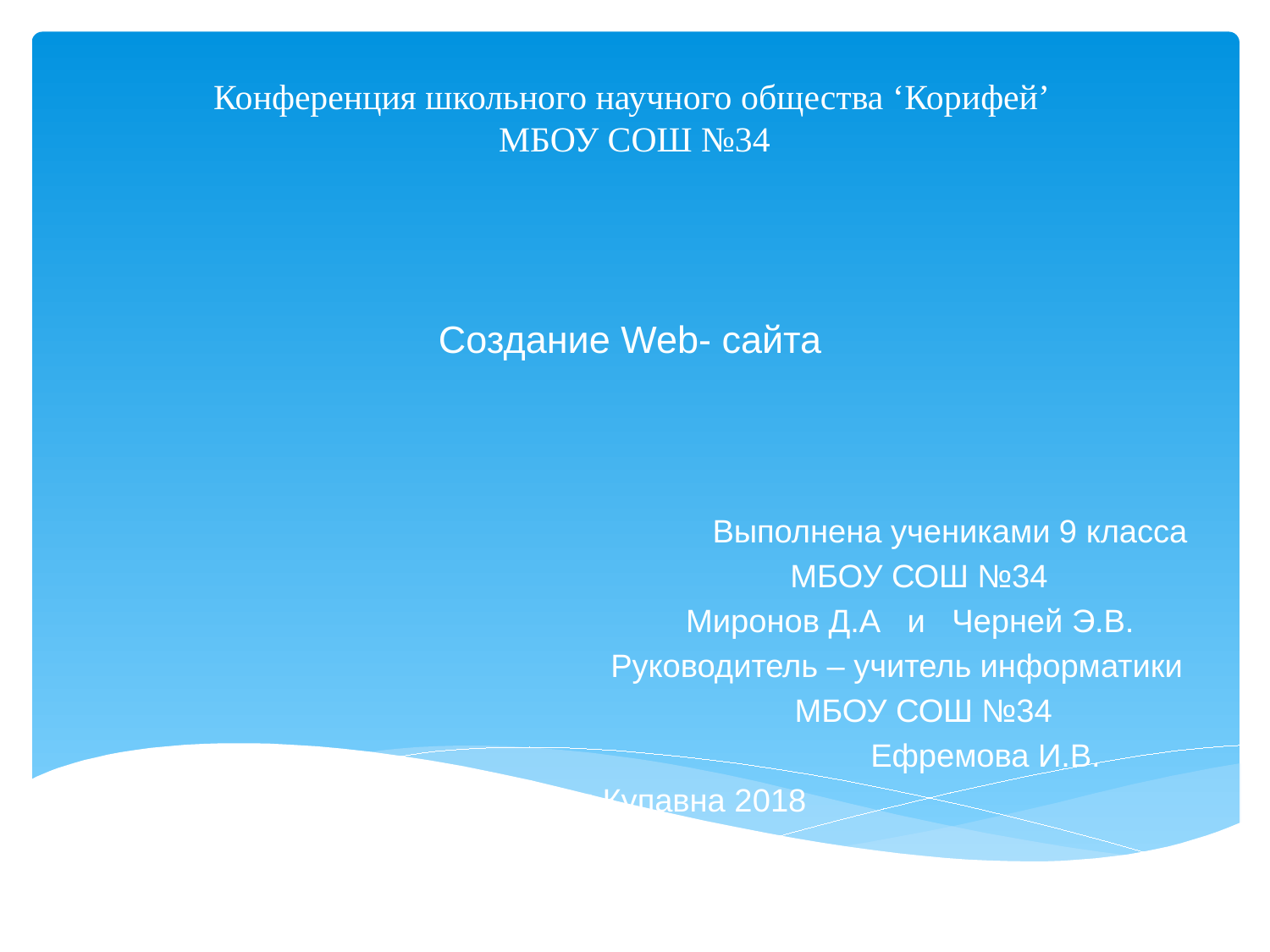

# Конференция школьного научного общества ‘Корифей’ МБОУ СОШ №34

Создание Web- сайта

                                                                        Выполнена учениками 9 класса
                                                                 МБОУ СОШ №34
                                                               Миронов Д.А   и   Черней Э.В.
                                                            Руководитель – учитель информатики
                                                                  МБОУ СОШ №34
                                                                                Ефремова И.В.
Г. Старая Купавна 2018